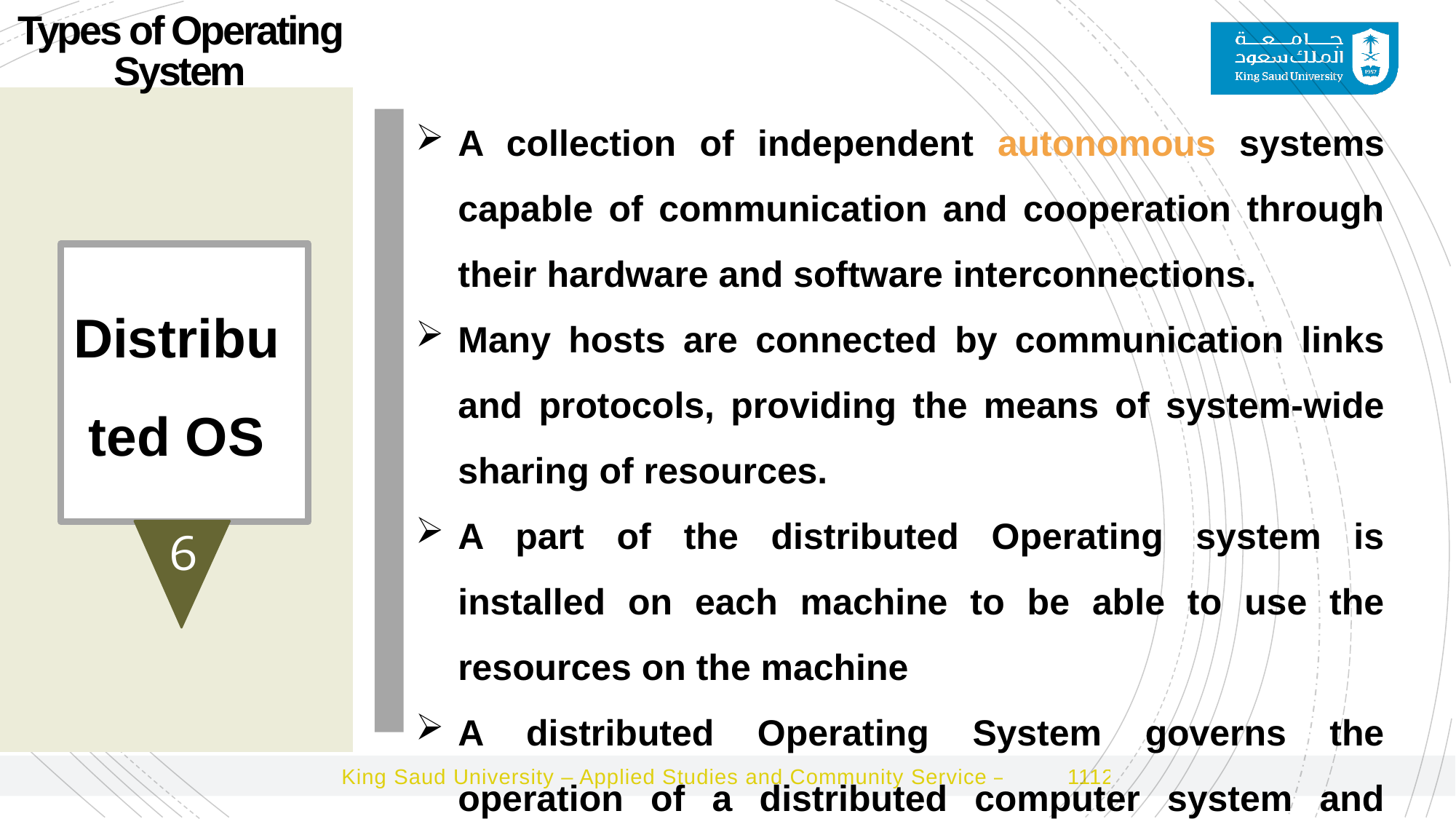

Types of Operating System

A collection of independent autonomous systems capable of communication and cooperation through their hardware and software interconnections.
Many hosts are connected by communication links and protocols, providing the means of system-wide sharing of resources.
A part of the distributed Operating system is installed on each machine to be able to use the resources on the machine
A distributed Operating System governs the operation of a distributed computer system and provides a virtual machine abstraction to its users.
One of the most complicated type of operating system.
The language which is used in distributed systems are not well defined.

6

Distributed OS